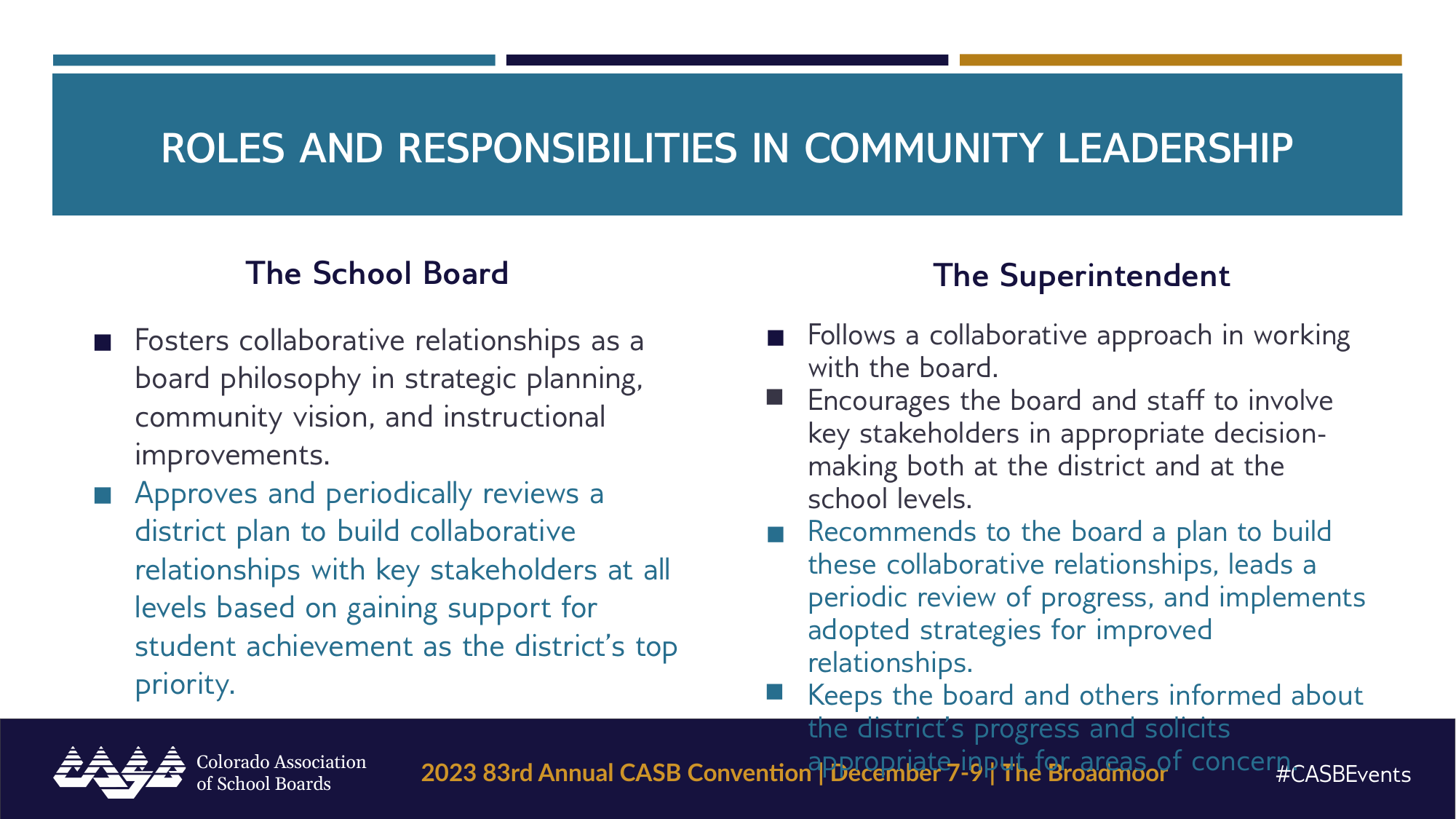

ROLES AND RESPONSIBILITIES IN COMMUNITY LEADERSHIP
The School Board
The Superintendent
Fosters collaborative relationships as a board philosophy in strategic planning, community vision, and instructional improvements.
Approves and periodically reviews a district plan to build collaborative relationships with key stakeholders at all levels based on gaining support for student achievement as the district’s top priority.
Follows a collaborative approach in working with the board.
Encourages the board and staff to involve key stakeholders in appropriate decision-making both at the district and at the school levels.
Recommends to the board a plan to build these collaborative relationships, leads a periodic review of progress, and implements adopted strategies for improved relationships.
Keeps the board and others informed about the district’s progress and solicits appropriate input for areas of concern.